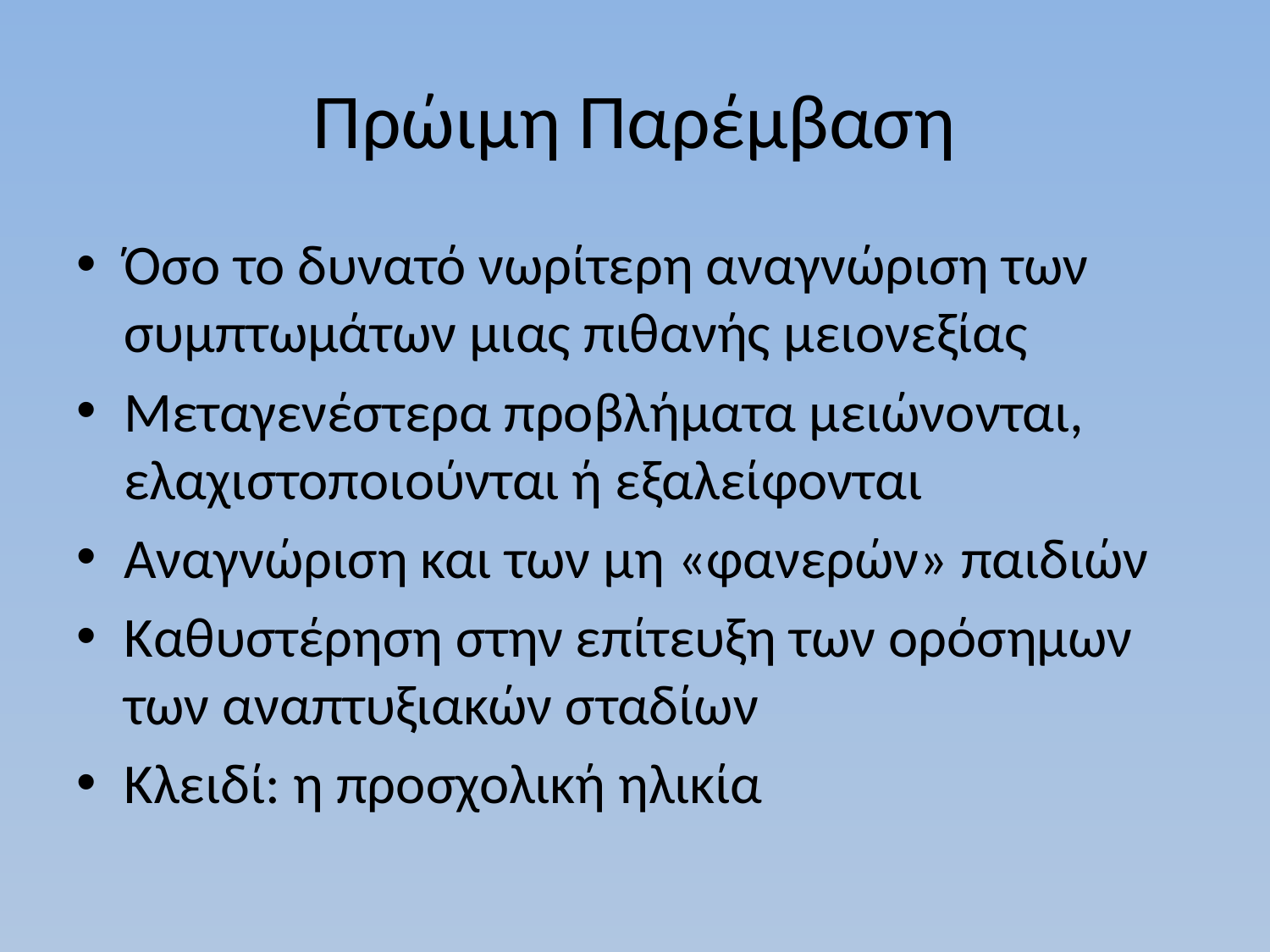

# Πρώιμη Παρέμβαση
Όσο το δυνατό νωρίτερη αναγνώριση των συμπτωμάτων μιας πιθανής μειονεξίας
Μεταγενέστερα προβλήματα μειώνονται, ελαχιστοποιούνται ή εξαλείφονται
Αναγνώριση και των μη «φανερών» παιδιών
Καθυστέρηση στην επίτευξη των ορόσημων των αναπτυξιακών σταδίων
Κλειδί: η προσχολική ηλικία